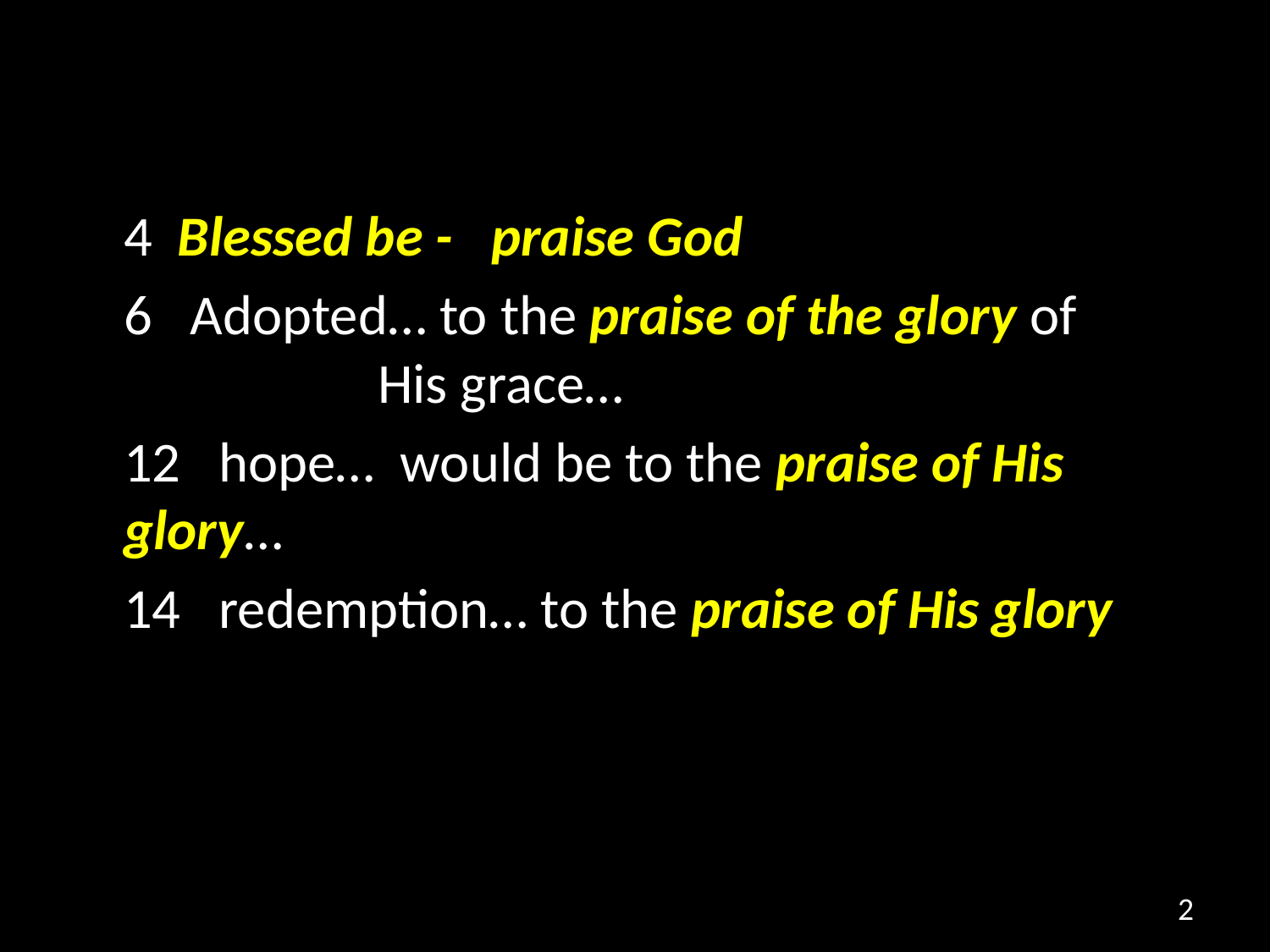

#
4  Blessed be -   praise God
6   Adopted… to the praise of the glory of                   	His grace…
12   hope…  would be to the praise of His 	glory…
14   redemption… to the praise of His glory
2